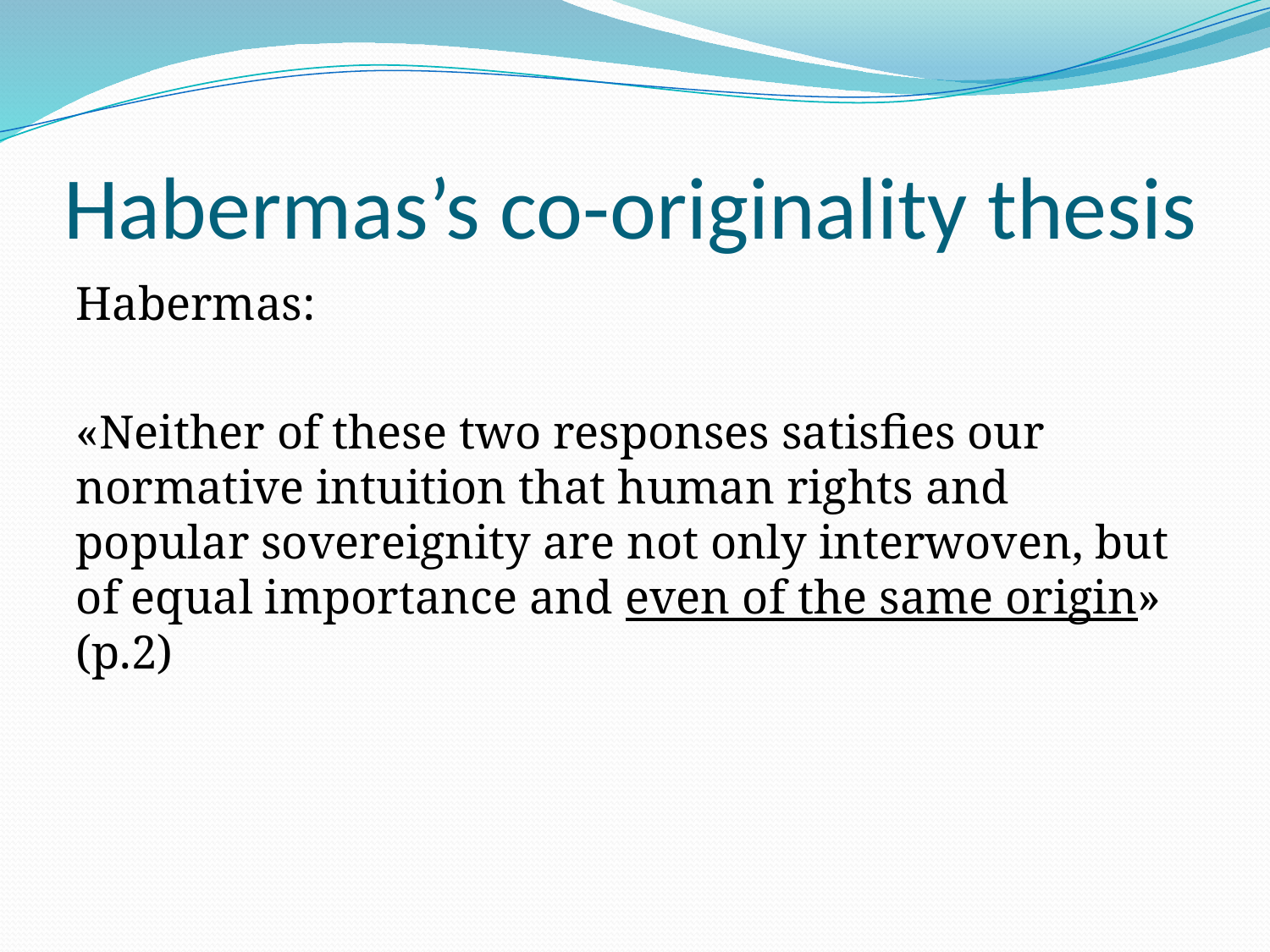

# Habermas’s co-originality thesis
Habermas:

«Neither of these two responses satisfies our normative intuition that human rights and popular sovereignity are not only interwoven, but of equal importance and even of the same origin» (p.2)